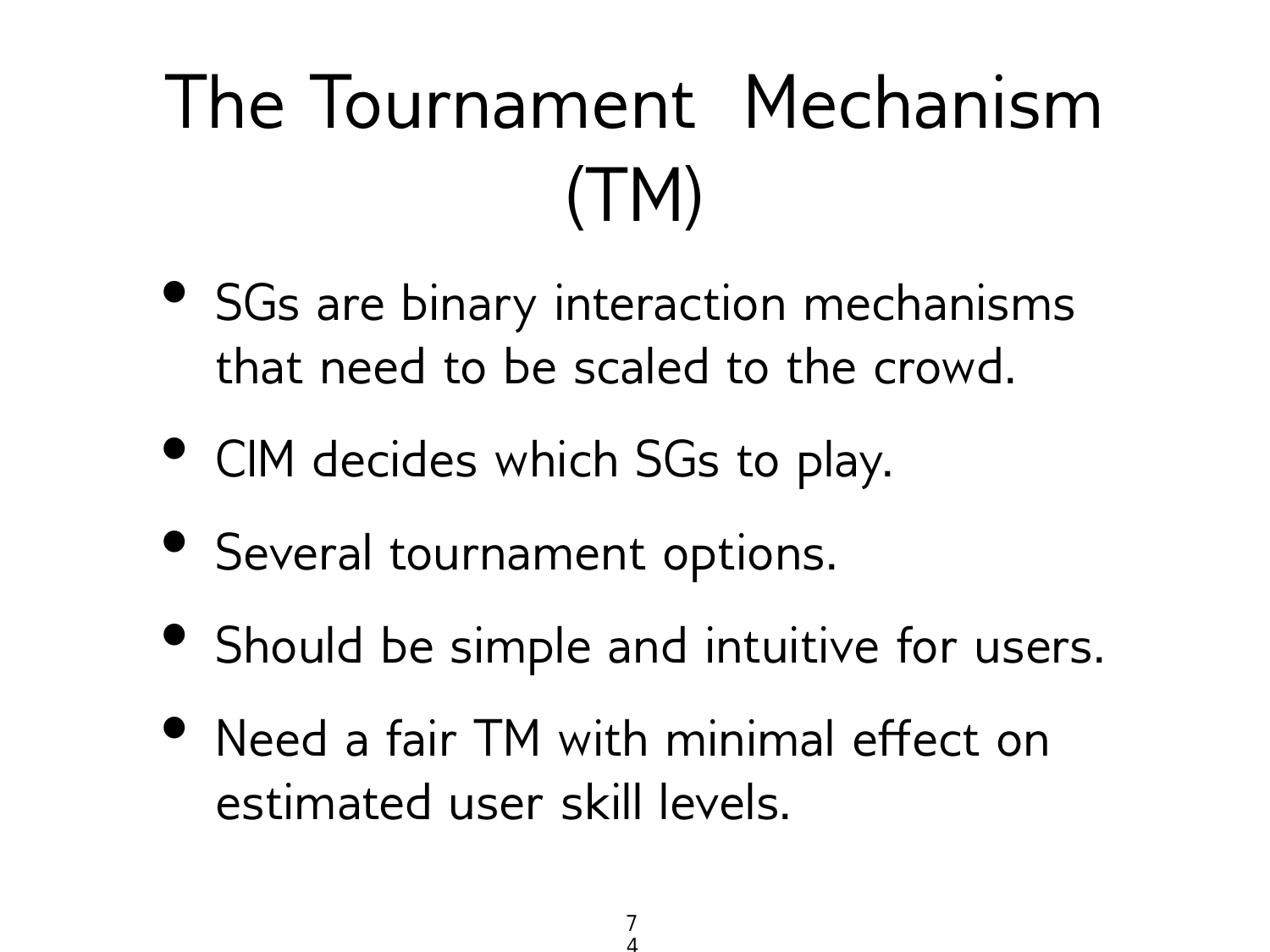

# The Tournament  Mechanism (TM)
SGs are binary interaction mechanisms that need to be scaled to the crowd.
CIM decides which SGs to play.
Several tournament options.
Should be simple and intuitive for users.
Need a fair TM with minimal effect on estimated user skill levels.
74